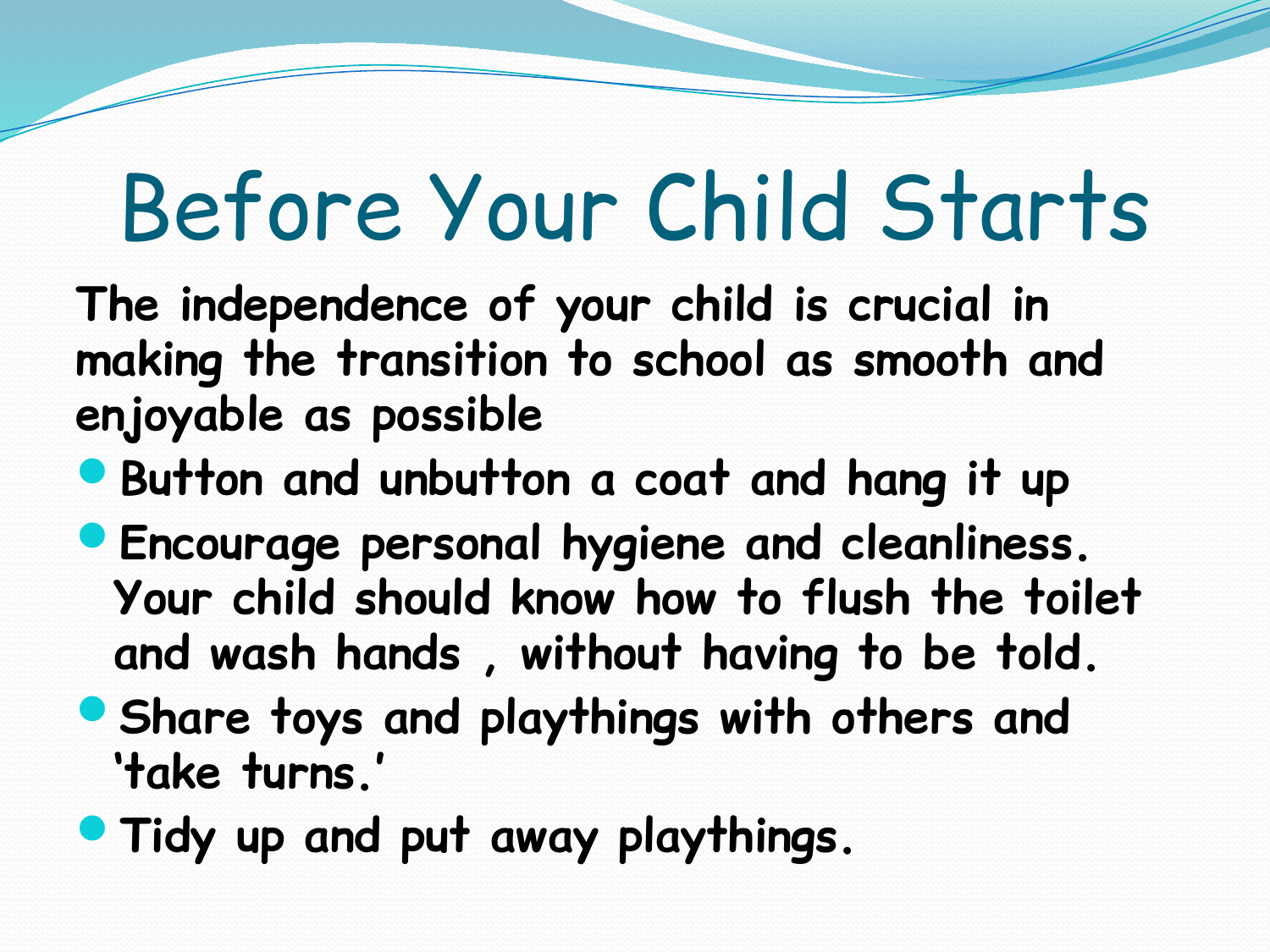

# Before Your Child Starts
The independence of your child is crucial in making the transition to school as smooth and enjoyable as possible
Button and unbutton a coat and hang it up
Encourage personal hygiene and cleanliness. Your child should know how to flush the toilet and wash hands , without having to be told.
Share toys and playthings with others and ‘take turns.’
Tidy up and put away playthings.